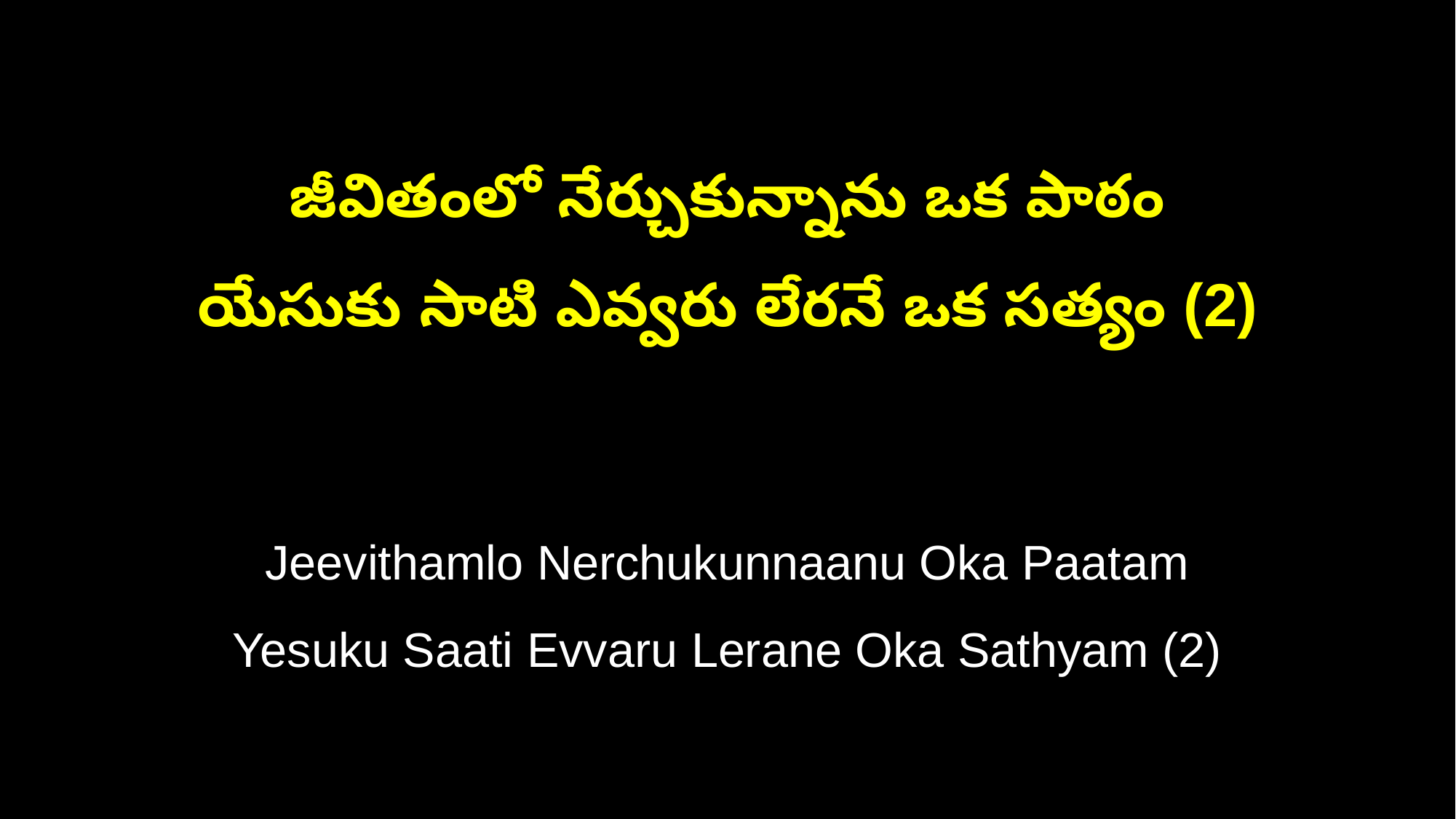

జీవితంలో నేర్చుకున్నాను ఒక పాఠం
యేసుకు సాటి ఎవ్వరు లేరనే ఒక సత్యం (2)
Jeevithamlo Nerchukunnaanu Oka Paatam
Yesuku Saati Evvaru Lerane Oka Sathyam (2)